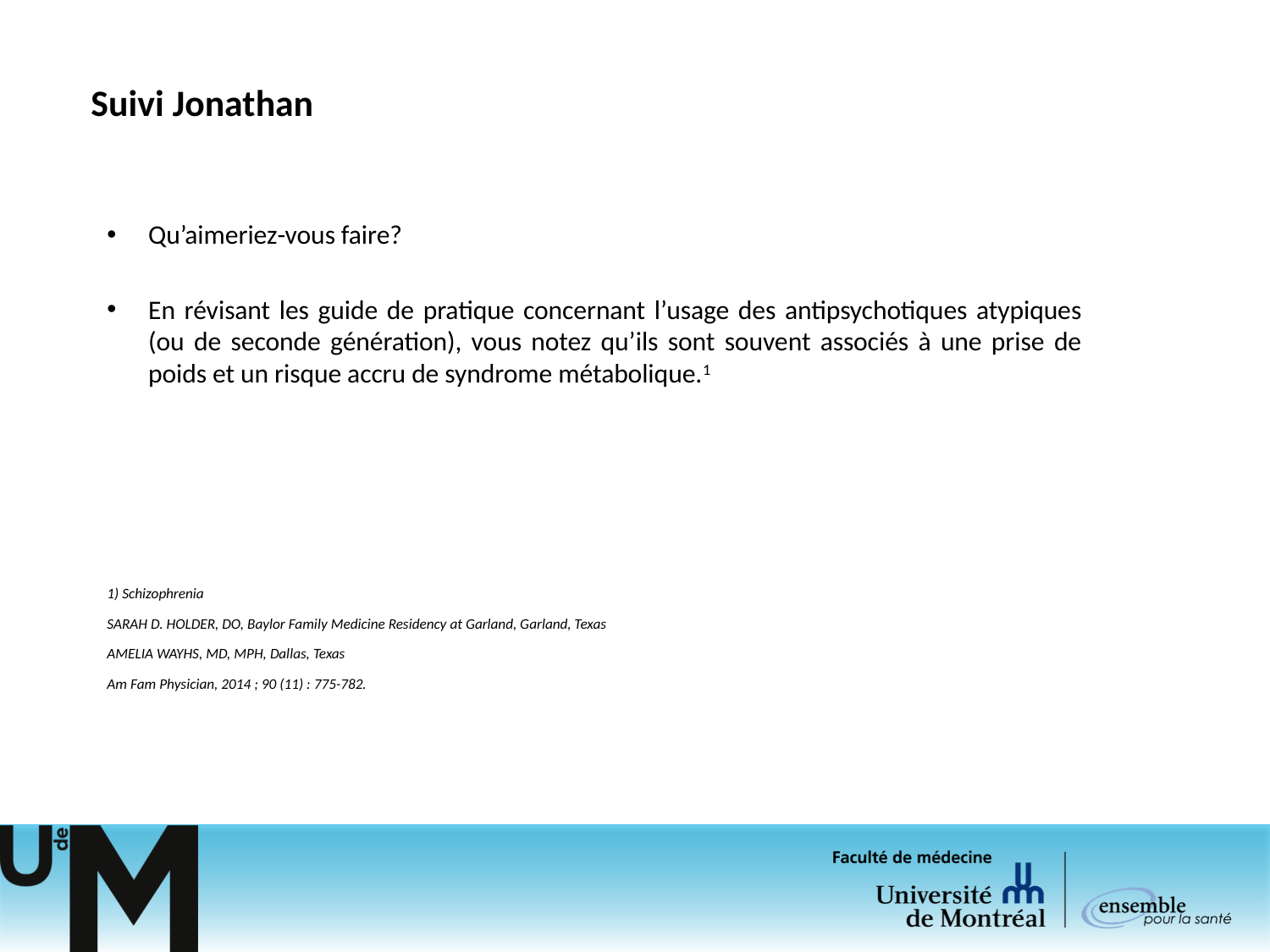

# Suivi Jonathan
Qu’aimeriez-vous faire?

En révisant les guide de pratique concernant l’usage des antipsychotiques atypiques (ou de seconde génération), vous notez qu’ils sont souvent associés à une prise de poids et un risque accru de syndrome métabolique.1

1) Schizophrenia
SARAH D. HOLDER, DO, Baylor Family Medicine Residency at Garland, Garland, Texas
AMELIA WAYHS, MD, MPH, Dallas, Texas
Am Fam Physician, 2014 ; 90 (11) : 775-782.